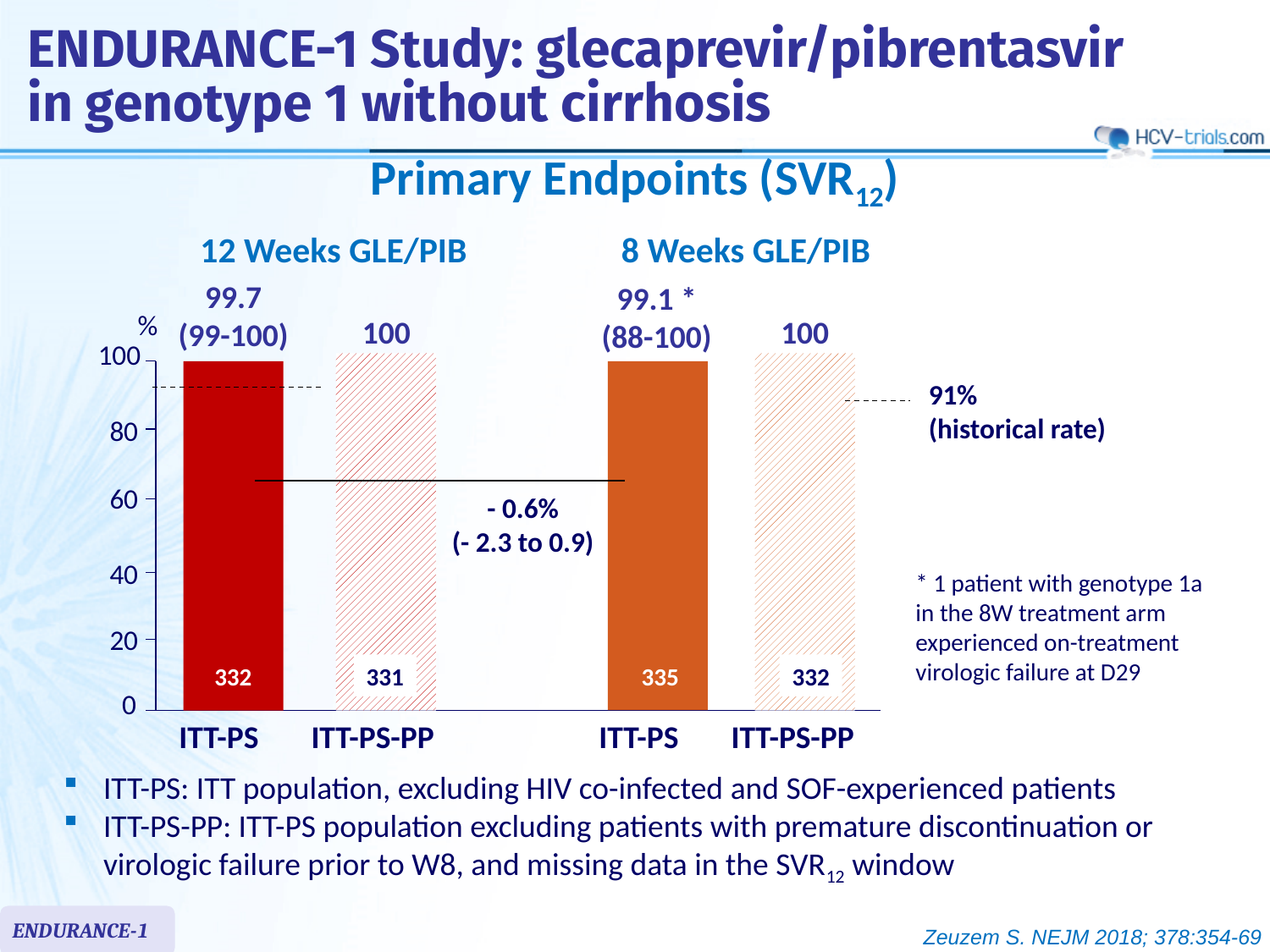

# ENDURANCE-1 Study: glecaprevir/pibrentasvir in genotype 1 without cirrhosis
Primary Endpoints (SVR12)
12 Weeks GLE/PIB
8 Weeks GLE/PIB
99.7
(99-100)
99.1 *
(88-100)
%
100
100
100

91%
(historical rate)
80
60
- 0.6%
(- 2.3 to 0.9)
40
* 1 patient with genotype 1a
in the 8W treatment arm experienced on-treatment virologic failure at D29
20
332
331
335
332
0
ITT-PS
ITT-PS-PP
ITT-PS
ITT-PS-PP
ITT-PS: ITT population, excluding HIV co-infected and SOF-experienced patients
ITT-PS-PP: ITT-PS population excluding patients with premature discontinuation or virologic failure prior to W8, and missing data in the SVR12 window

ENDURANCE-1
Zeuzem S. NEJM 2018; 378:354-69